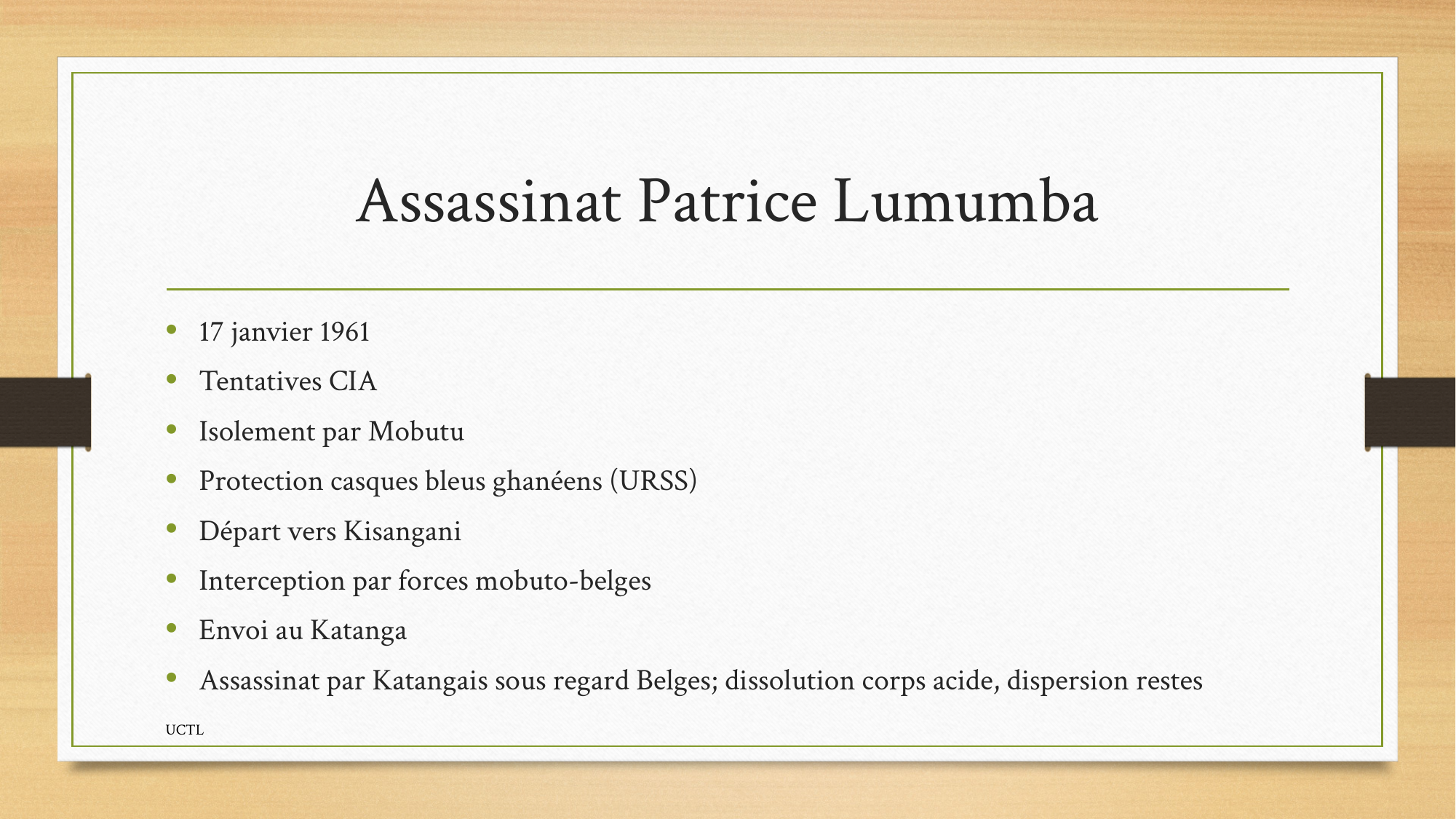

# Assassinat Patrice Lumumba
17 janvier 1961
Tentatives CIA
Isolement par Mobutu
Protection casques bleus ghanéens (URSS)
Départ vers Kisangani
Interception par forces mobuto-belges
Envoi au Katanga
Assassinat par Katangais sous regard Belges; dissolution corps acide, dispersion restes
UCTL